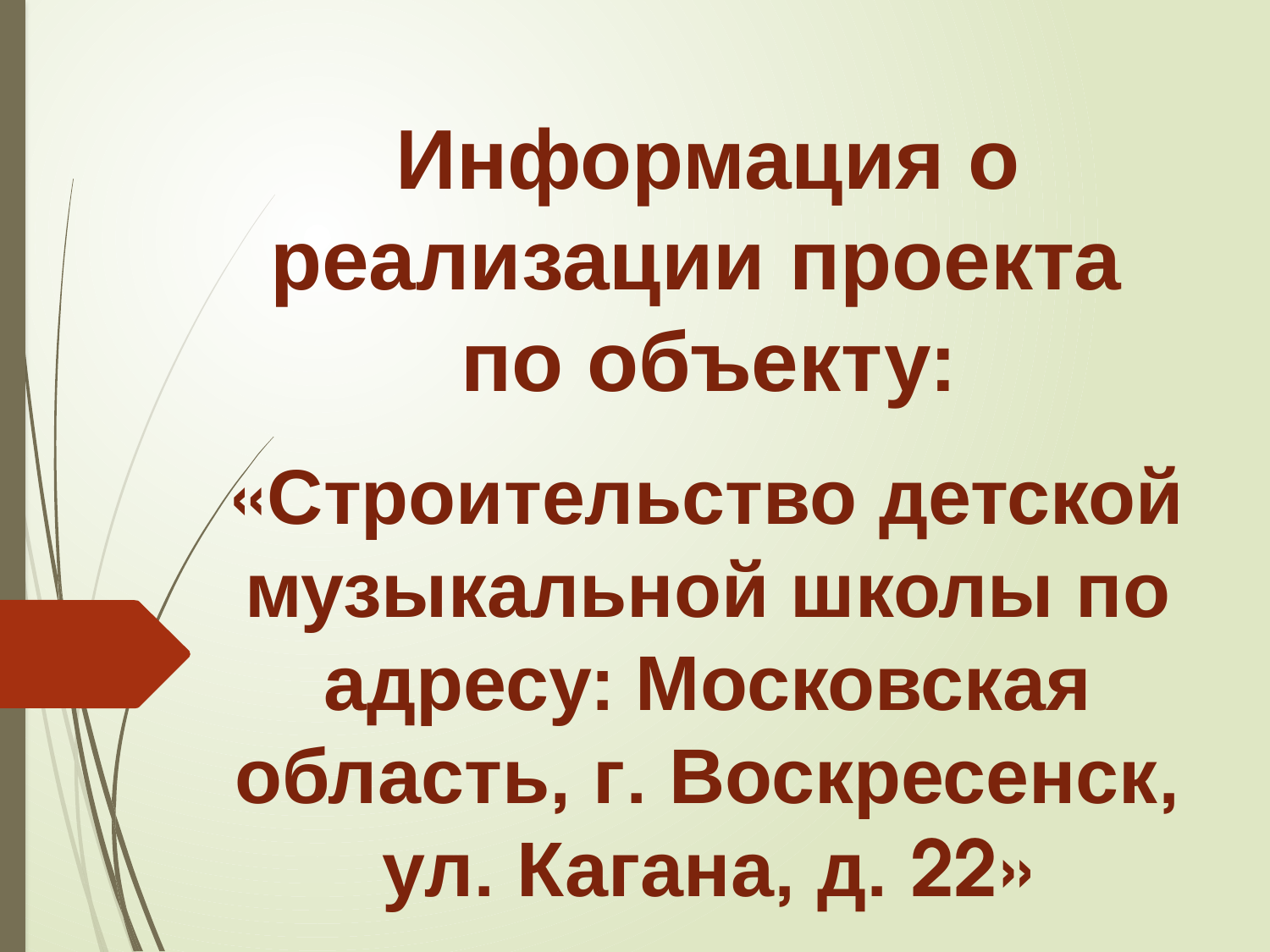

Информация о реализации проекта
по объекту:
«Строительство детской музыкальной школы по адресу: Московская область, г. Воскресенск, ул. Кагана, д. 22»